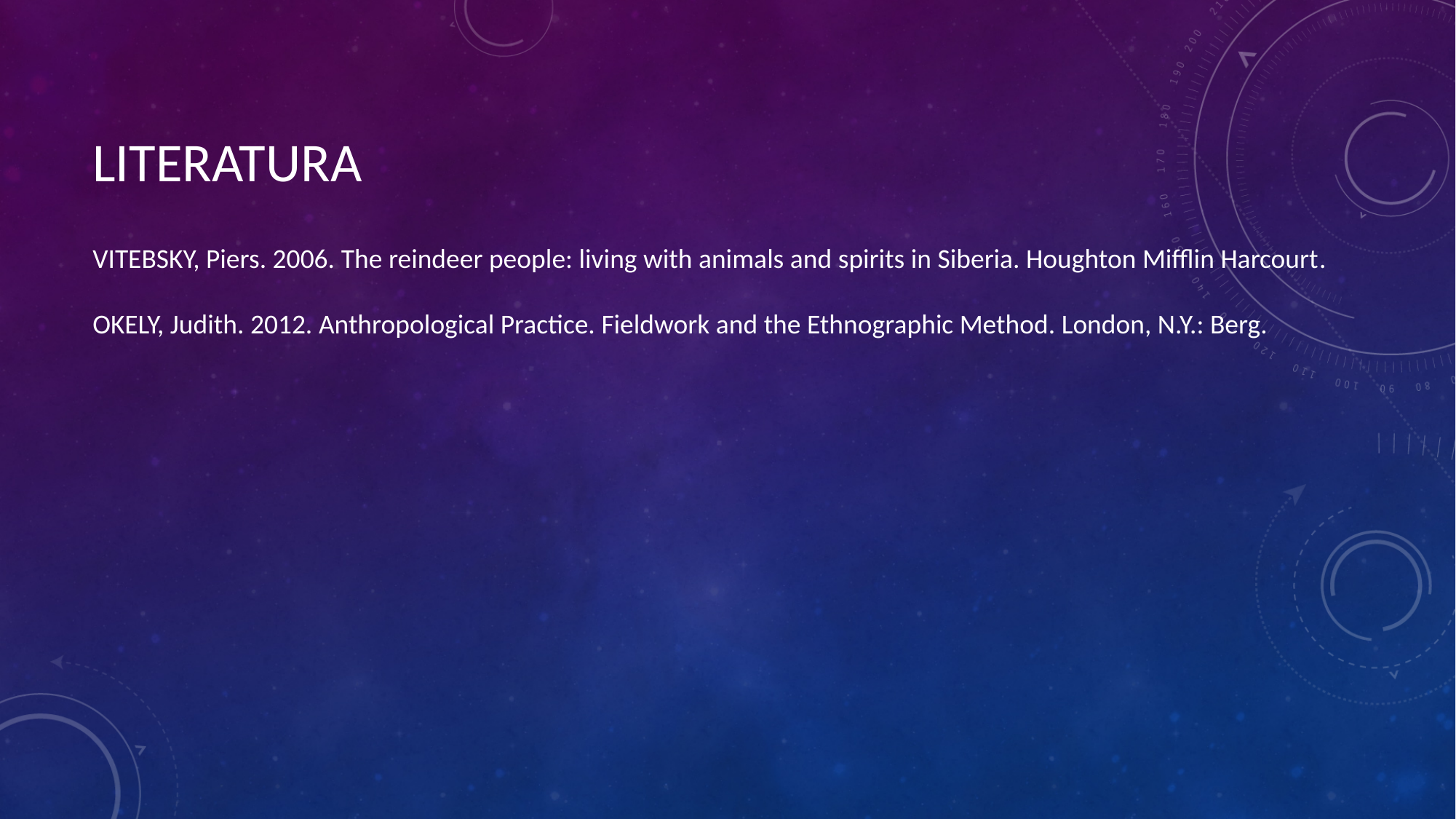

# Literatura
VITEBSKY, Piers. 2006. The reindeer people: living with animals and spirits in Siberia. Houghton Mifflin Harcourt.

OKELY, Judith. 2012. Anthropological Practice. Fieldwork and the Ethnographic Method. London, N.Y.: Berg.